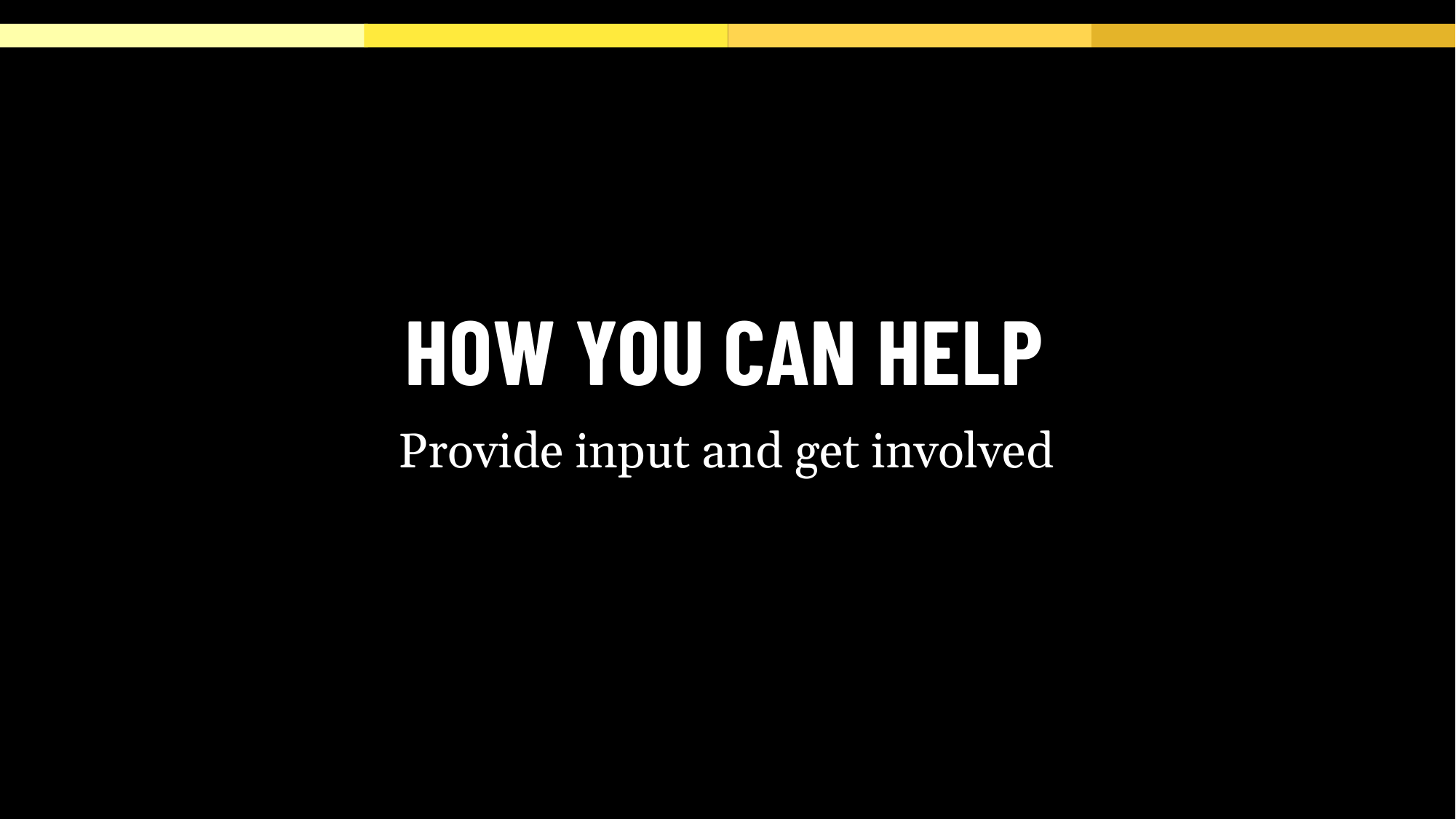

# HOW YOU CAN HELP
Provide input and get involved